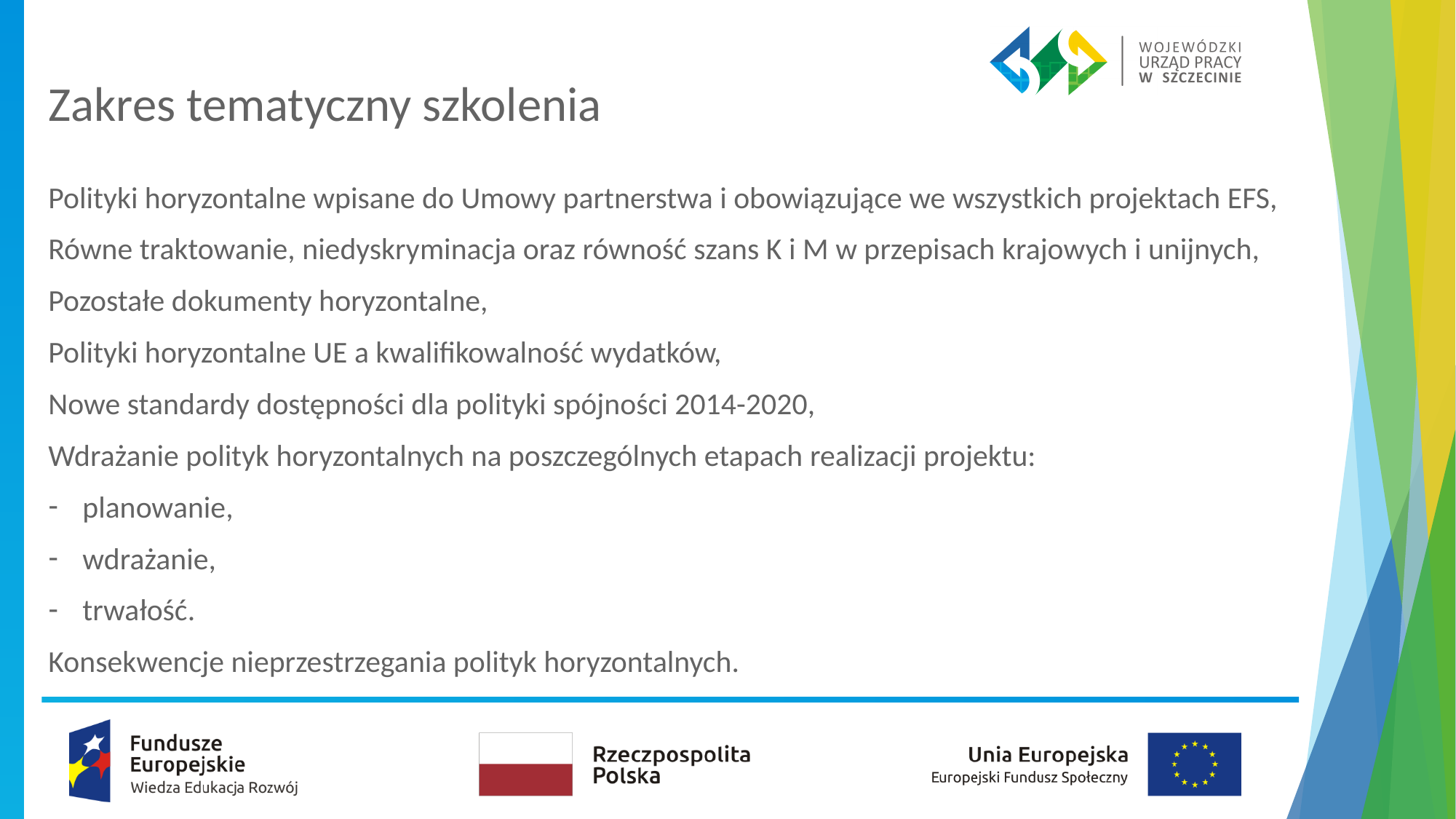

# Zakres tematyczny szkolenia
Polityki horyzontalne wpisane do Umowy partnerstwa i obowiązujące we wszystkich projektach EFS,
Równe traktowanie, niedyskryminacja oraz równość szans K i M w przepisach krajowych i unijnych,
Pozostałe dokumenty horyzontalne,
Polityki horyzontalne UE a kwalifikowalność wydatków,
Nowe standardy dostępności dla polityki spójności 2014-2020,
Wdrażanie polityk horyzontalnych na poszczególnych etapach realizacji projektu:
planowanie,
wdrażanie,
trwałość.
Konsekwencje nieprzestrzegania polityk horyzontalnych.